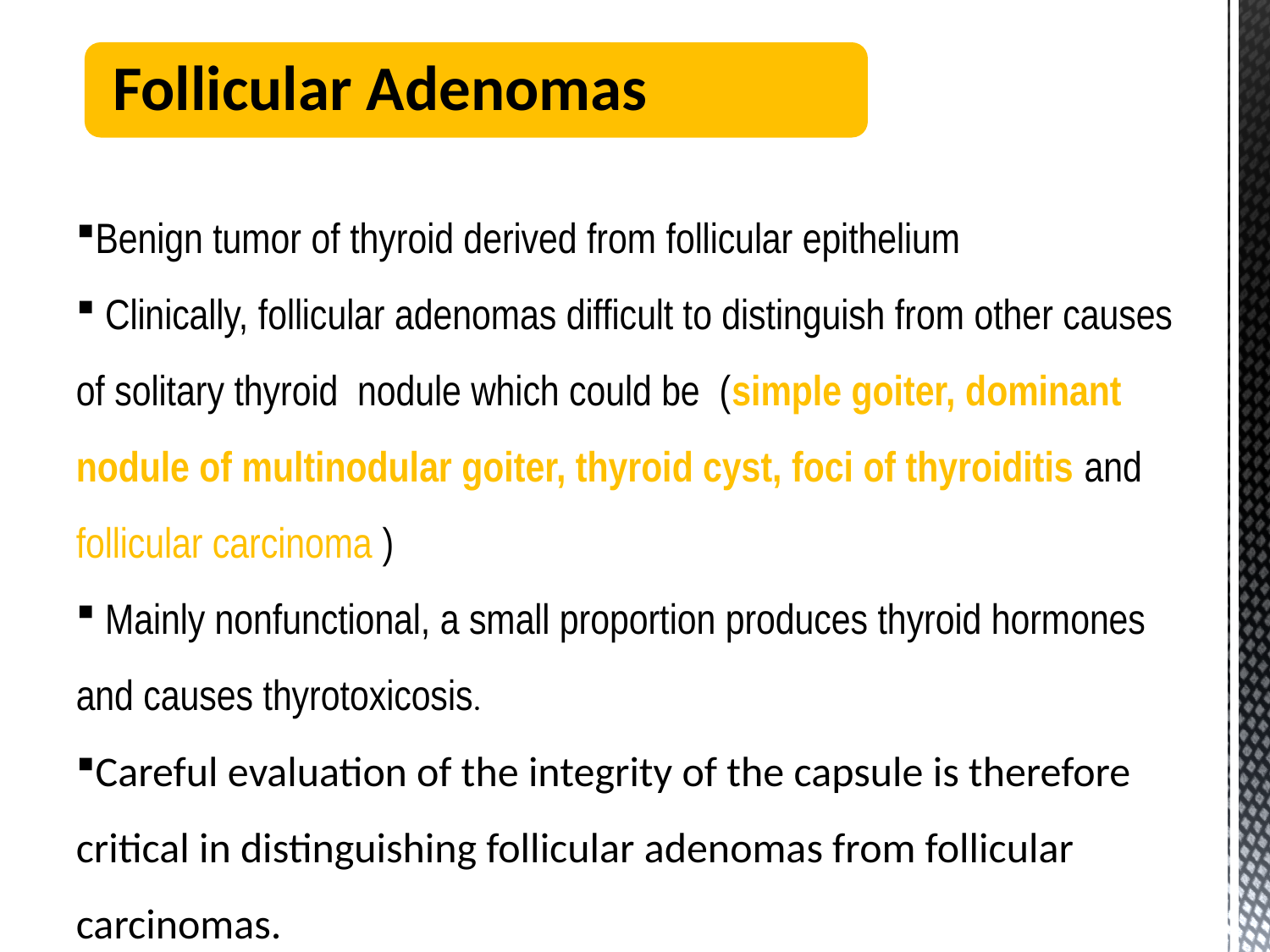

Follicular Adenomas
Benign tumor of thyroid derived from follicular epithelium
 Clinically, follicular adenomas difficult to distinguish from other causes of solitary thyroid  nodule which could be  (simple goiter, dominant nodule of multinodular goiter, thyroid cyst, foci of thyroiditis and  follicular carcinoma )
 Mainly nonfunctional, a small proportion produces thyroid hormones and causes thyrotoxicosis.
Careful evaluation of the integrity of the capsule is therefore critical in distinguishing follicular adenomas from follicular carcinomas.